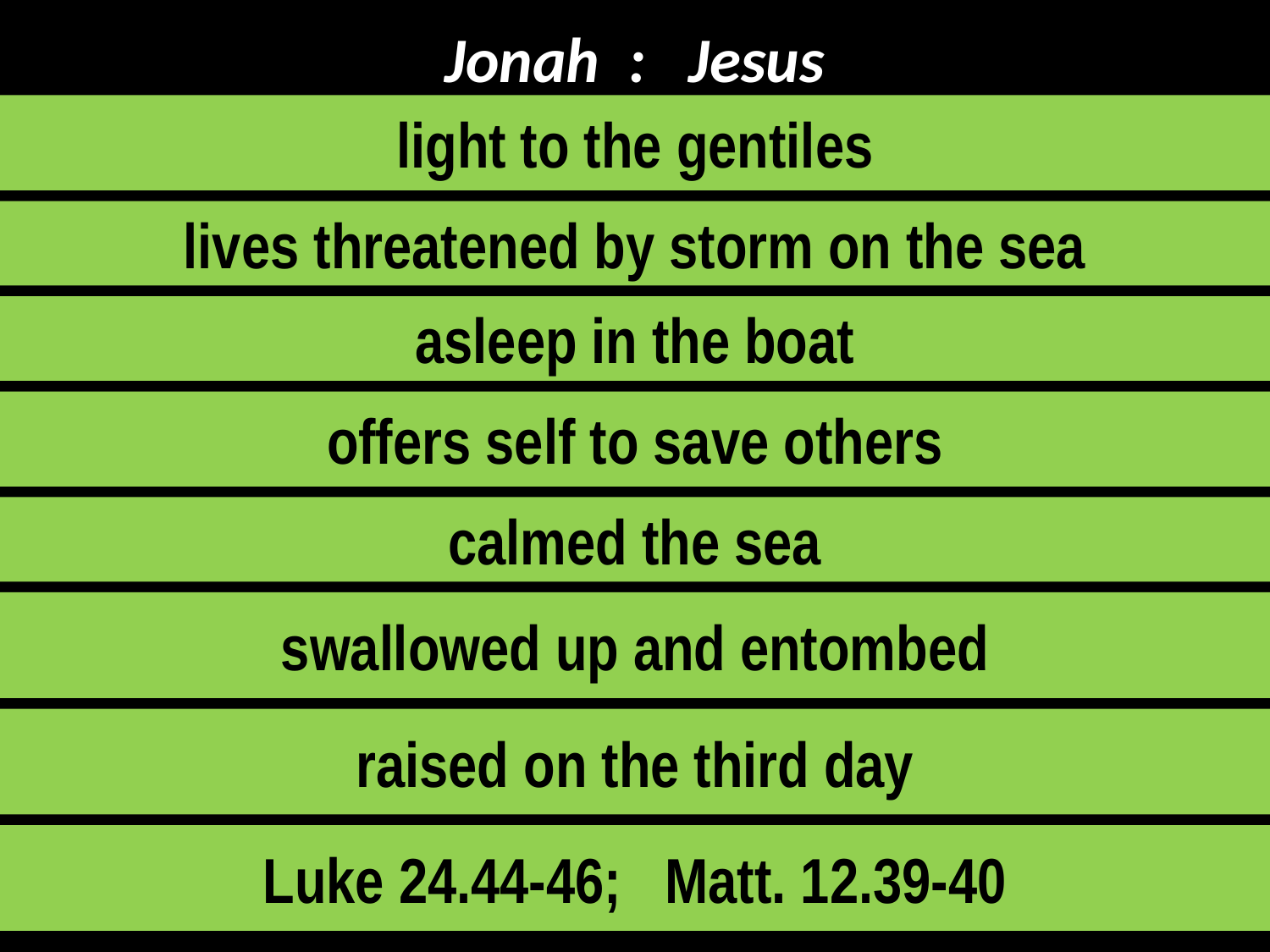

# Jonah  :   Jesus
light to the gentiles
lives threatened by storm on the sea
asleep in the boat
offers self to save others
calmed the sea
swallowed up and entombed
raised on the third day
Luke 24.44-46;   Matt. 12.39-40